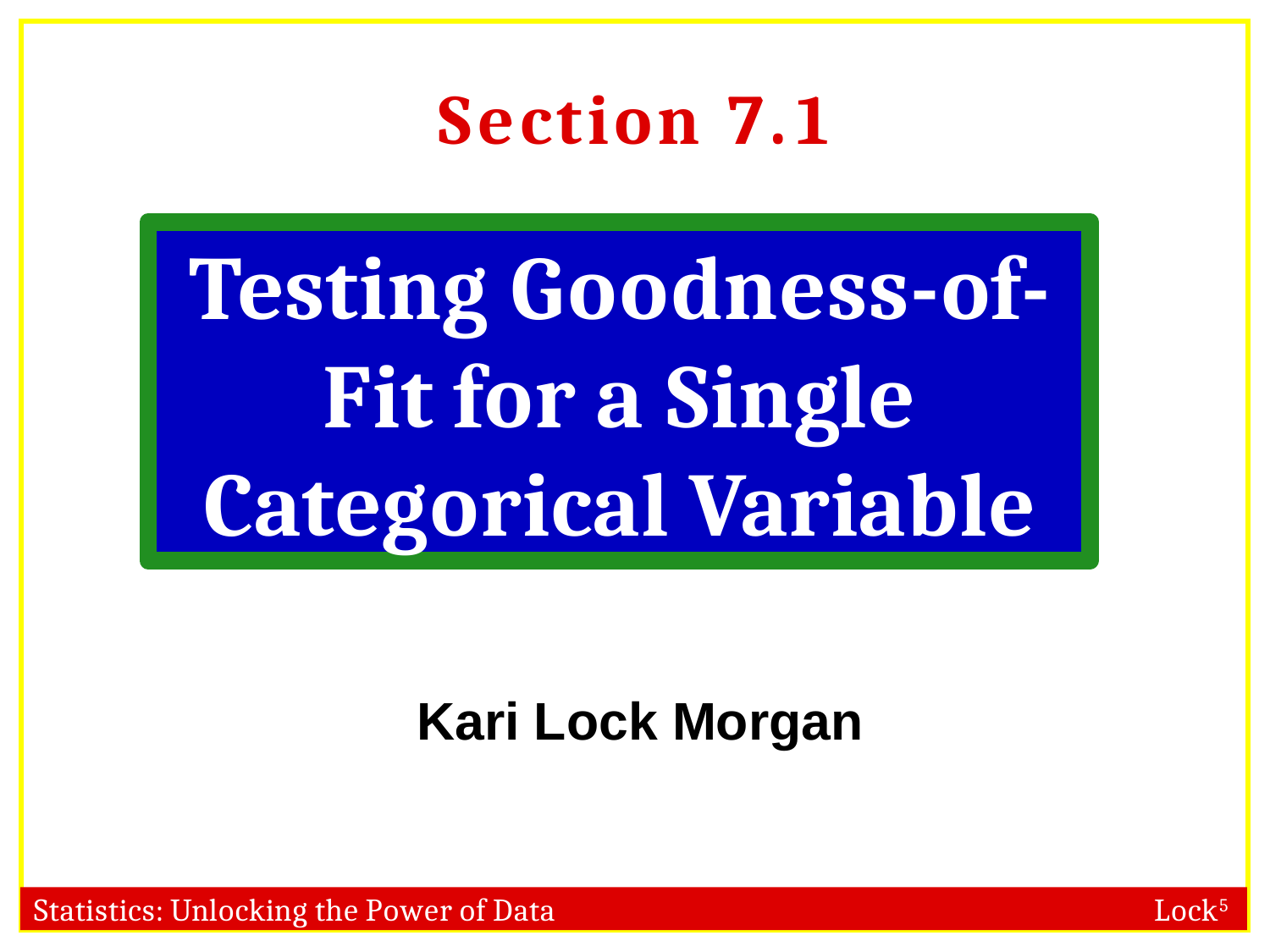

Section 7.1
# Testing Goodness-of-Fit for a Single Categorical Variable
Kari Lock Morgan